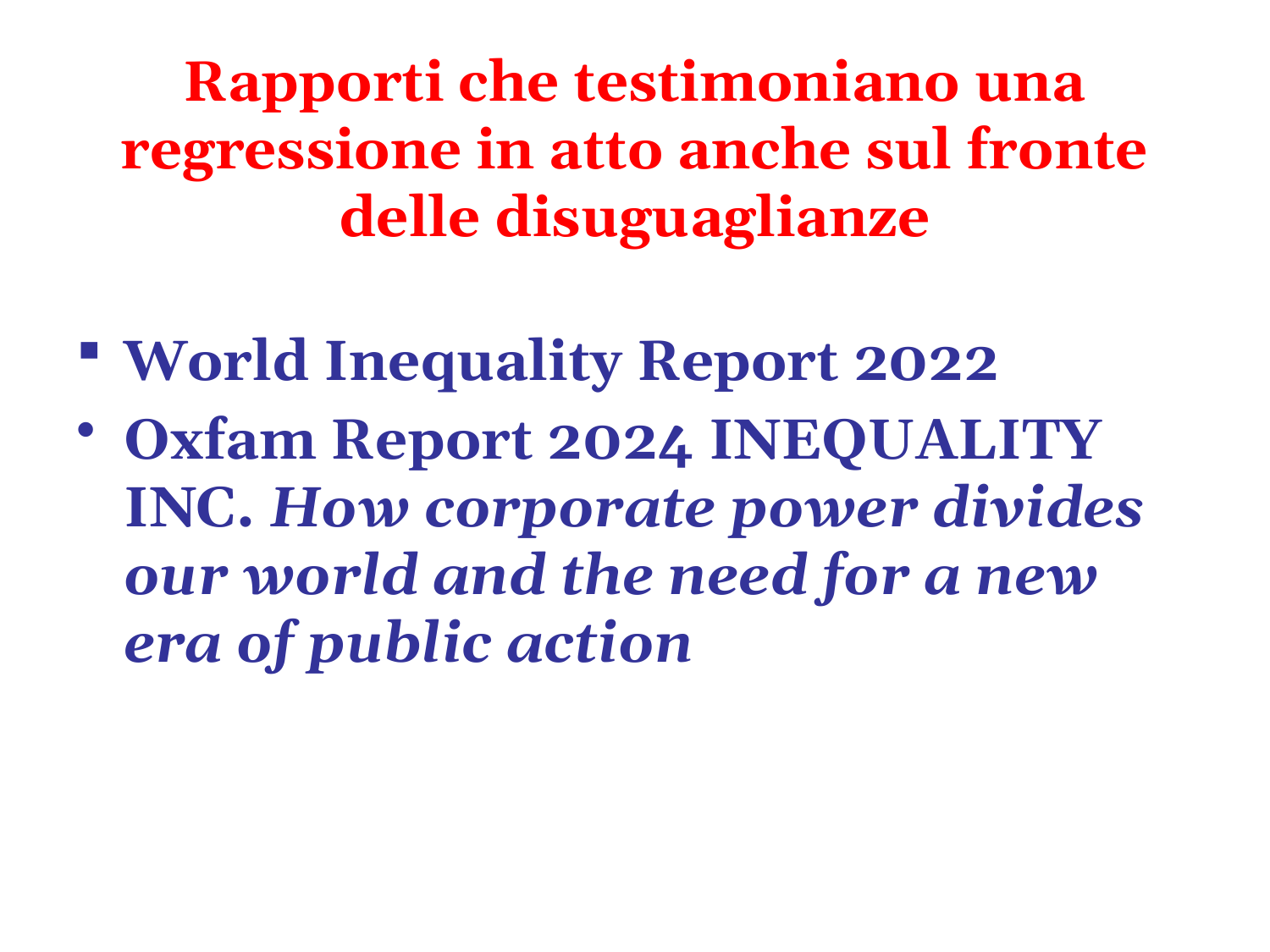

# Rapporti che testimoniano una regressione in atto anche sul fronte delle disuguaglianze
World Inequality Report 2022
Oxfam Report 2024 INEQUALITY INC. How corporate power divides our world and the need for a new era of public action